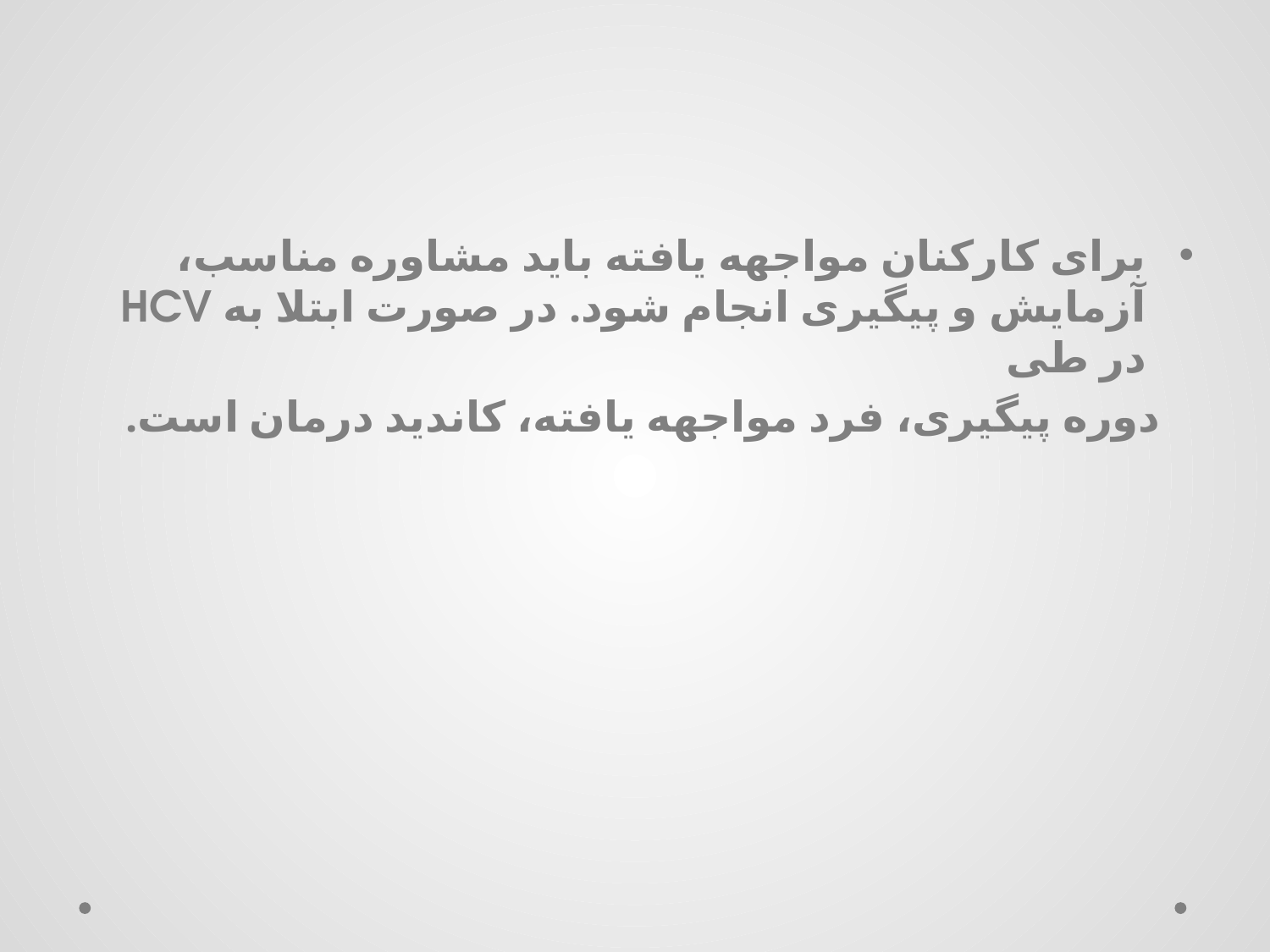

#
برای کارکنان مواجهه یافته باید مشاوره مناسب، آزمایش و پیگیری انجام شود. در صورت ابتلا به HCV در طی
   دوره پیگیری، فرد مواجهه یافته، کاندید درمان است.